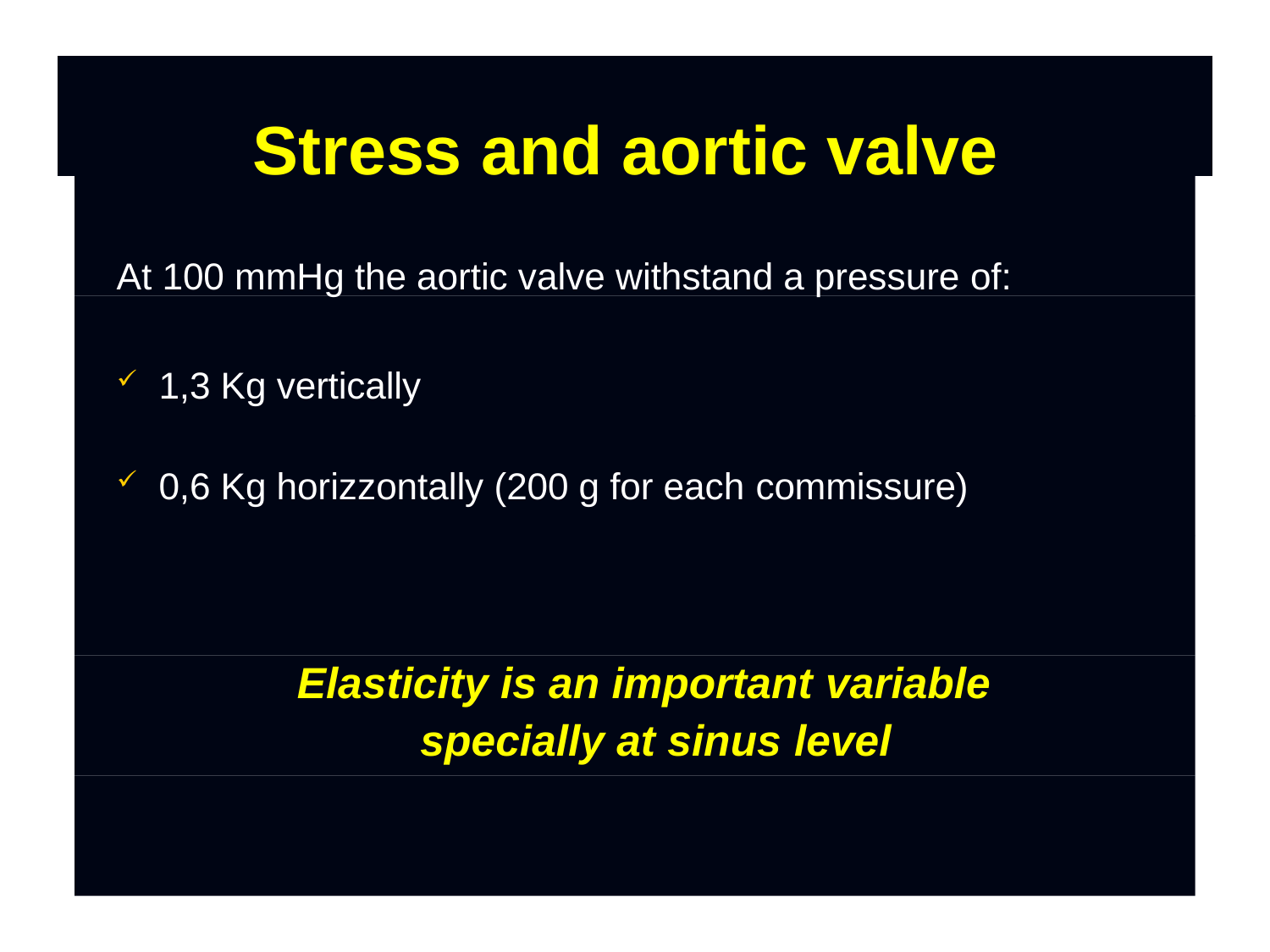

# Stress and aortic valve

At 100 mmHg the aortic valve withstand a pressure of:

1,3 Kg vertically

0,6 Kg horizzontally (200 g for each commissure)

Elasticity is an important variable  specially at sinus level